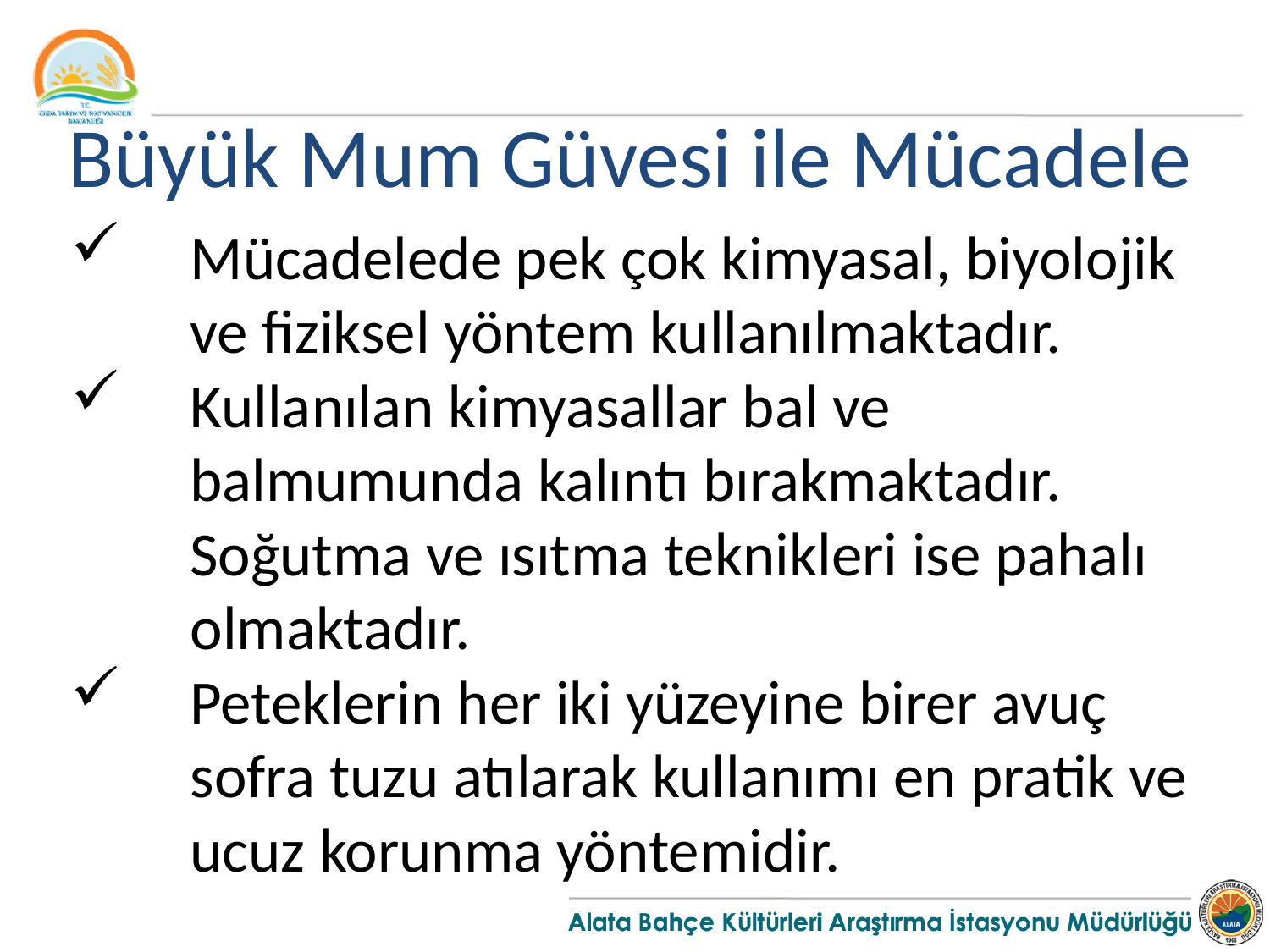

Büyük Mum Güvesi ile Mücadele
Mücadelede pek çok kimyasal, biyolojik ve fiziksel yöntem kullanılmaktadır.
Kullanılan kimyasallar bal ve balmumunda kalıntı bırakmaktadır. Soğutma ve ısıtma teknikleri ise pahalı olmaktadır.
Peteklerin her iki yüzeyine birer avuç sofra tuzu atılarak kullanımı en pratik ve ucuz korunma yöntemidir.